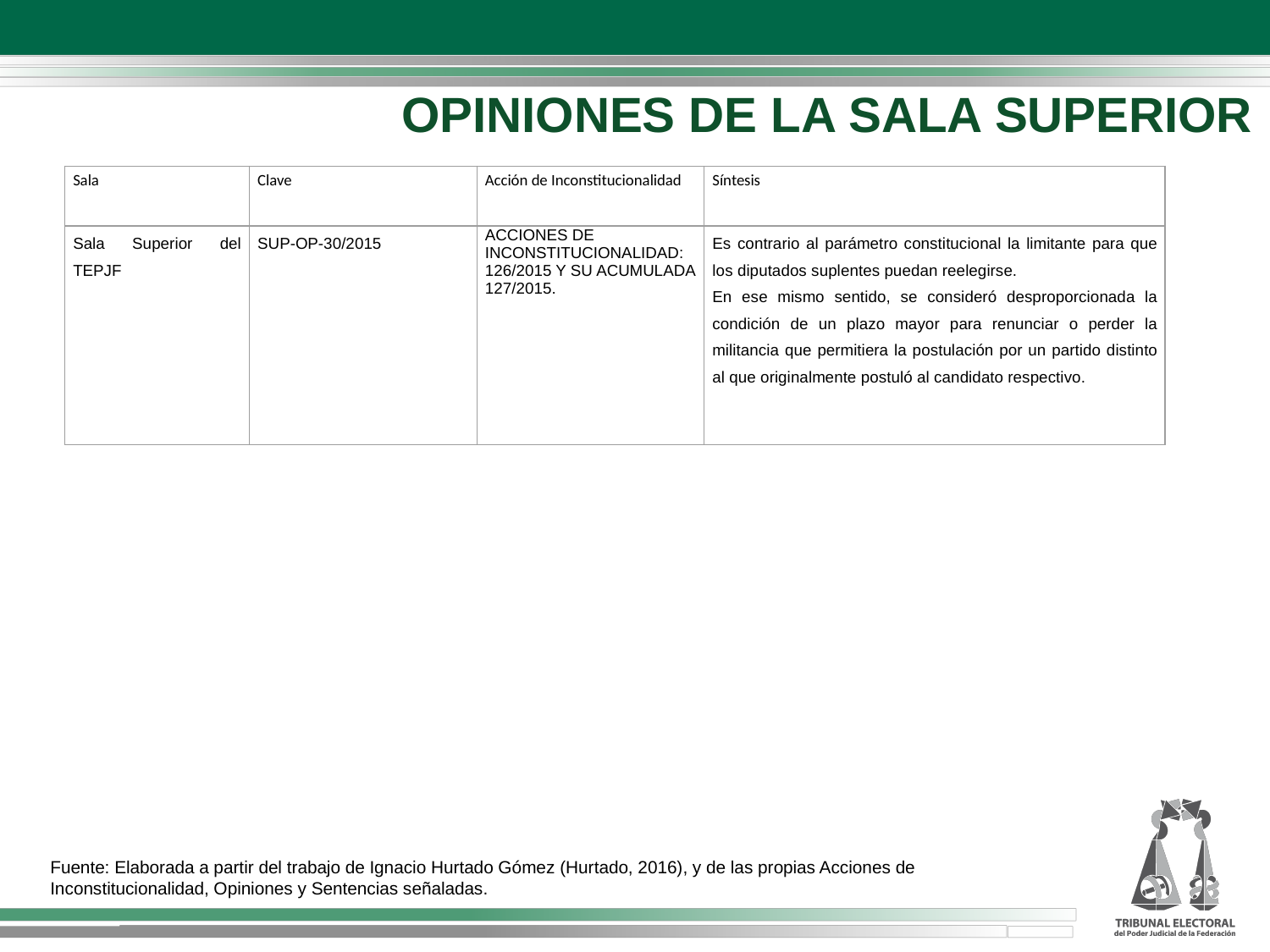

OPINIONES DE LA SALA SUPERIOR

| Sala | Clave | Acción de Inconstitucionalidad | Síntesis |
| --- | --- | --- | --- |
| Sala Superior del TEPJF | SUP-OP-30/2015 | ACCIONES DE INCONSTITUCIONALIDAD: 126/2015 Y SU ACUMULADA 127/2015. | Es contrario al parámetro constitucional la limitante para que los diputados suplentes puedan reelegirse. En ese mismo sentido, se consideró desproporcionada la condición de un plazo mayor para renunciar o perder la militancia que permitiera la postulación por un partido distinto al que originalmente postuló al candidato respectivo. |
Fuente: Elaborada a partir del trabajo de Ignacio Hurtado Gómez (Hurtado, 2016), y de las propias Acciones de Inconstitucionalidad, Opiniones y Sentencias señaladas.